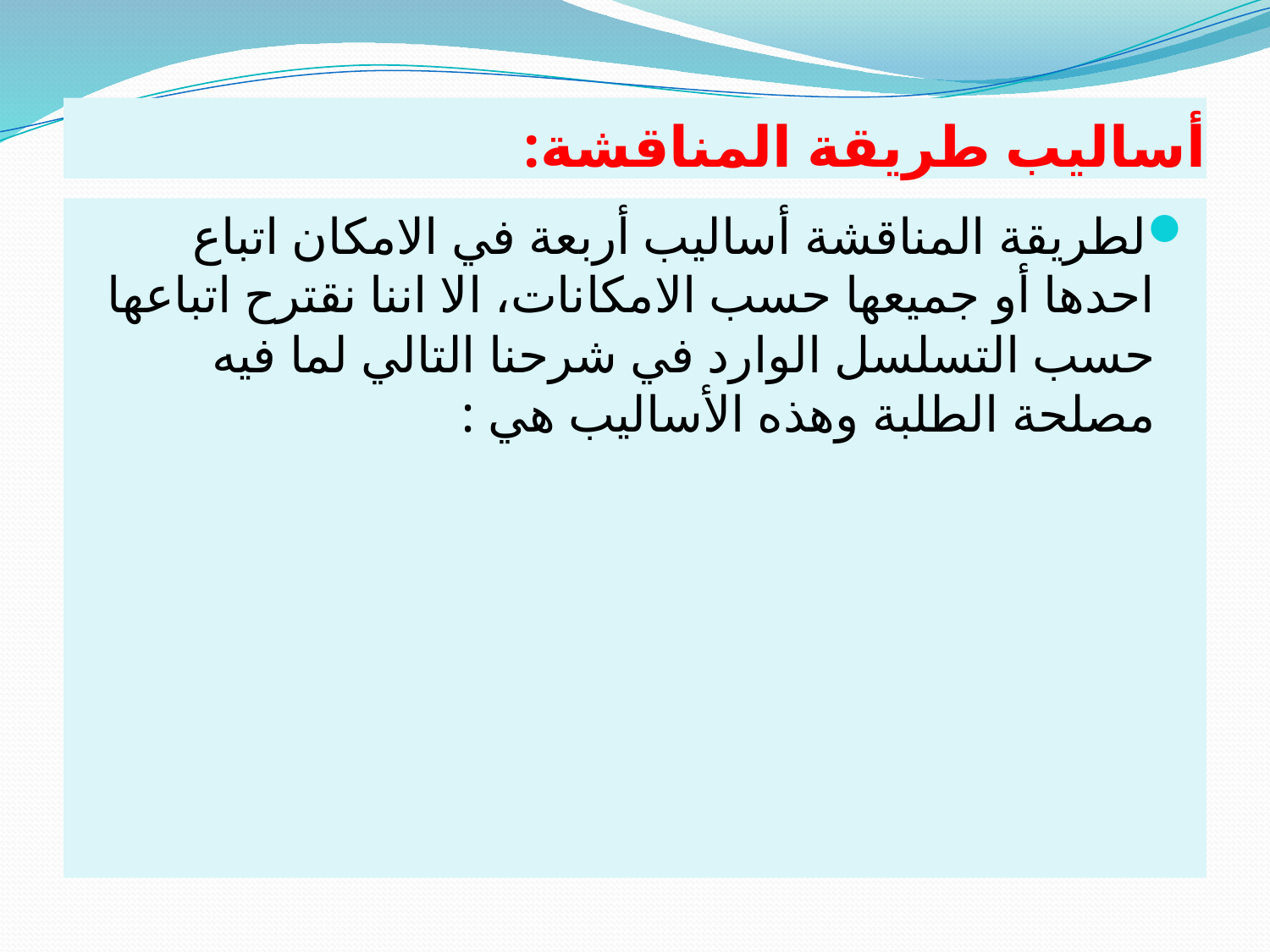

# أساليب طريقة المناقشة:
لطريقة المناقشة أساليب أربعة في الامكان اتباع احدها أو جميعها حسب الامكانات، الا اننا نقترح اتباعها حسب التسلسل الوارد في شرحنا التالي لما فيه مصلحة الطلبة وهذه الأساليب هي :